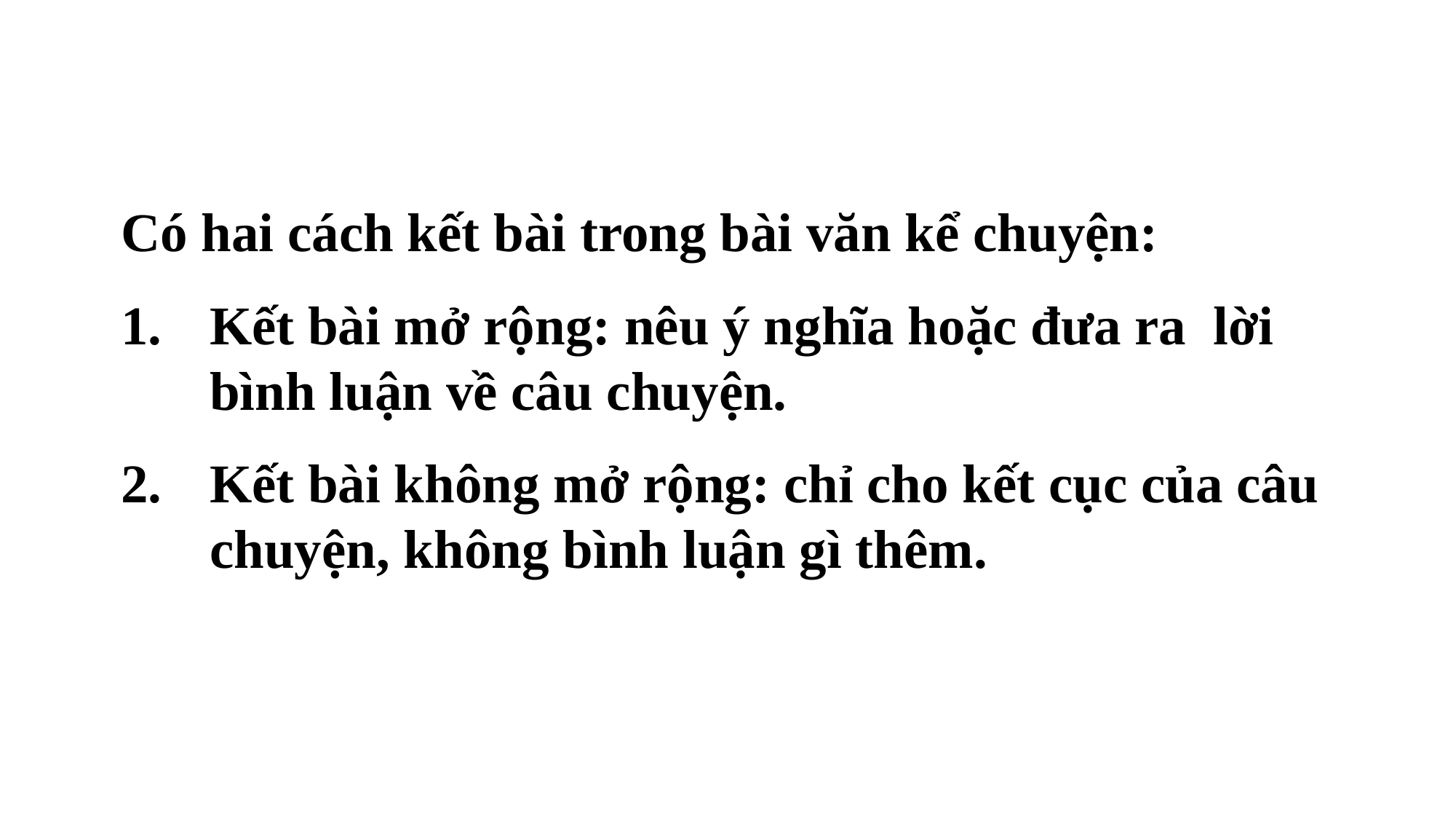

Có hai cách kết bài trong bài văn kể chuyện:
Kết bài mở rộng: nêu ý nghĩa hoặc đưa ra  lời bình luận về câu chuyện.
Kết bài không mở rộng: chỉ cho kết cục của câu chuyện, không bình luận gì thêm.